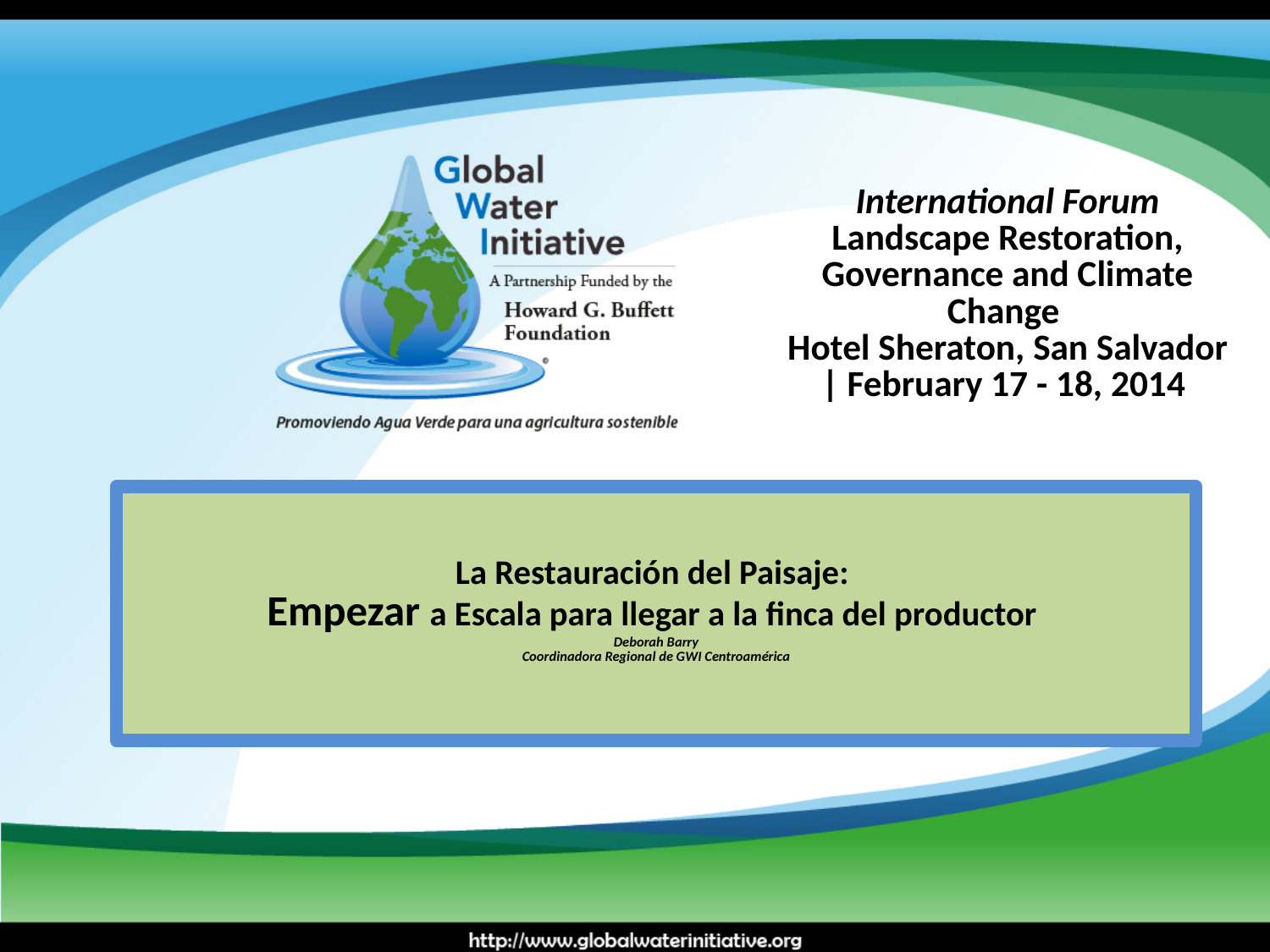

International Forum
Landscape Restoration, Governance and Climate Change
Hotel Sheraton, San Salvador | February 17 - 18, 2014
# La Restauración del Paisaje: Empezar a Escala para llegar a la finca del productor Deborah Barry Coordinadora Regional de GWI Centroamérica